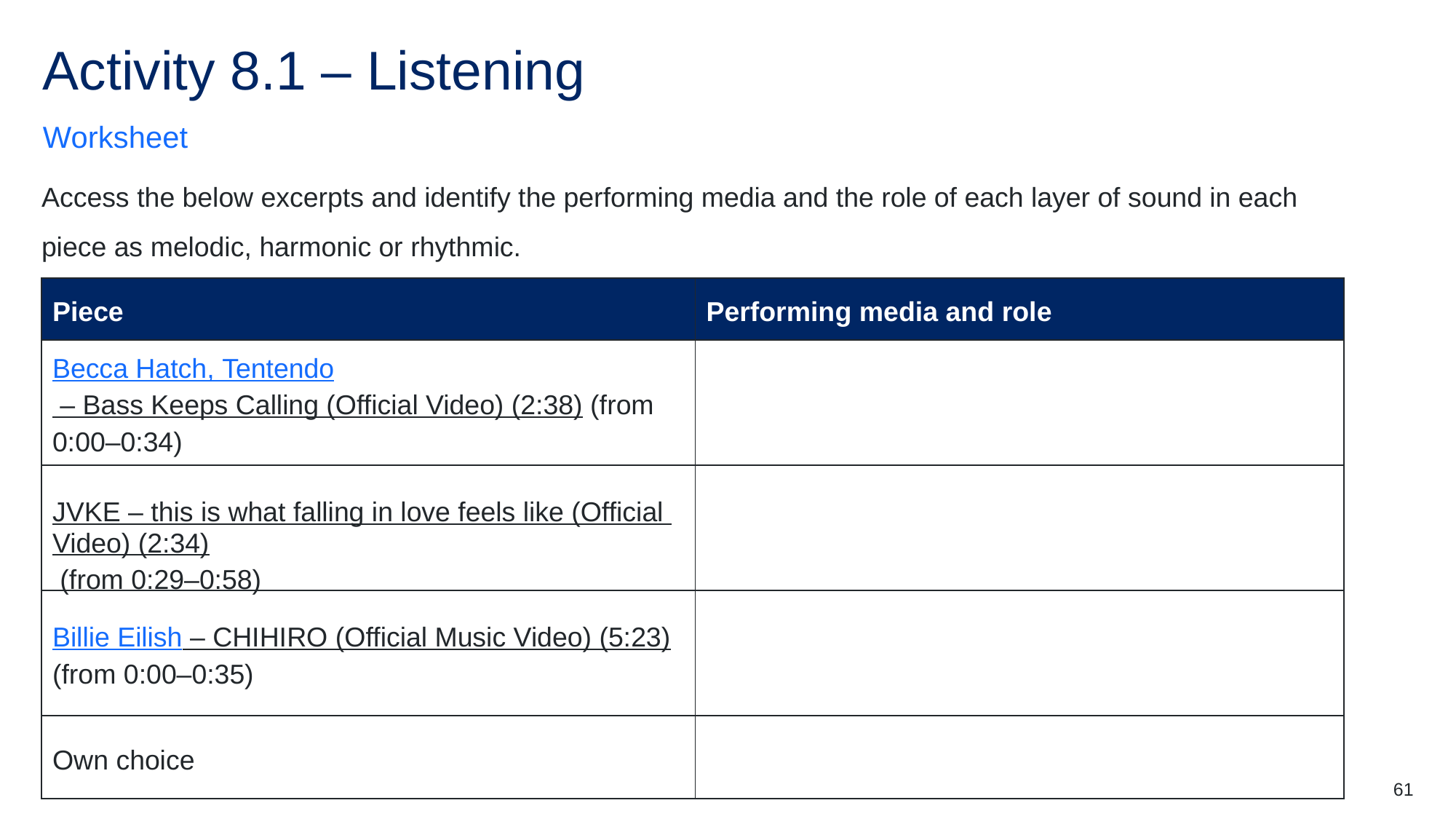

# Activity 8.1 – Listening
Worksheet
Access the below excerpts and identify the performing media and the role of each layer of sound in each piece as melodic, harmonic or rhythmic.
| Piece | Performing media and role |
| --- | --- |
| Becca Hatch, Tentendo – Bass Keeps Calling (Official Video) (2:38) (from 0:00–0:34) |  |
| JVKE – this is what falling in love feels like (Official Video) (2:34) (from 0:29–0:58) |  |
| Billie Eilish – CHIHIRO (Official Music Video) (5:23) (from 0:00–0:35) |  |
| Own choice |  |
61